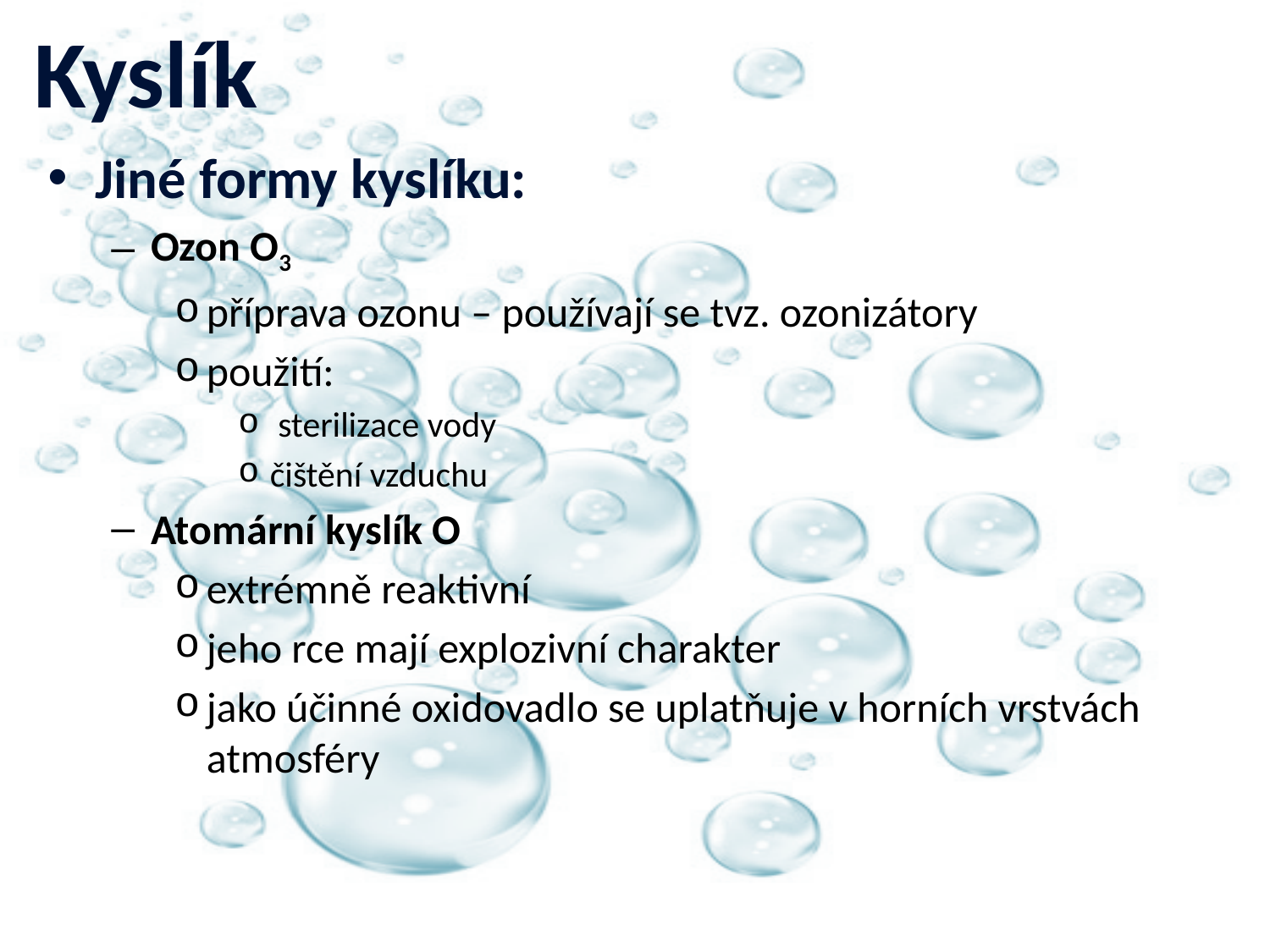

# Kyslík
Jiné formy kyslíku:
Ozon O3
příprava ozonu – používají se tvz. ozonizátory
použití:
 sterilizace vody
čištění vzduchu
Atomární kyslík O
extrémně reaktivní
jeho rce mají explozivní charakter
jako účinné oxidovadlo se uplatňuje v horních vrstvách atmosféry